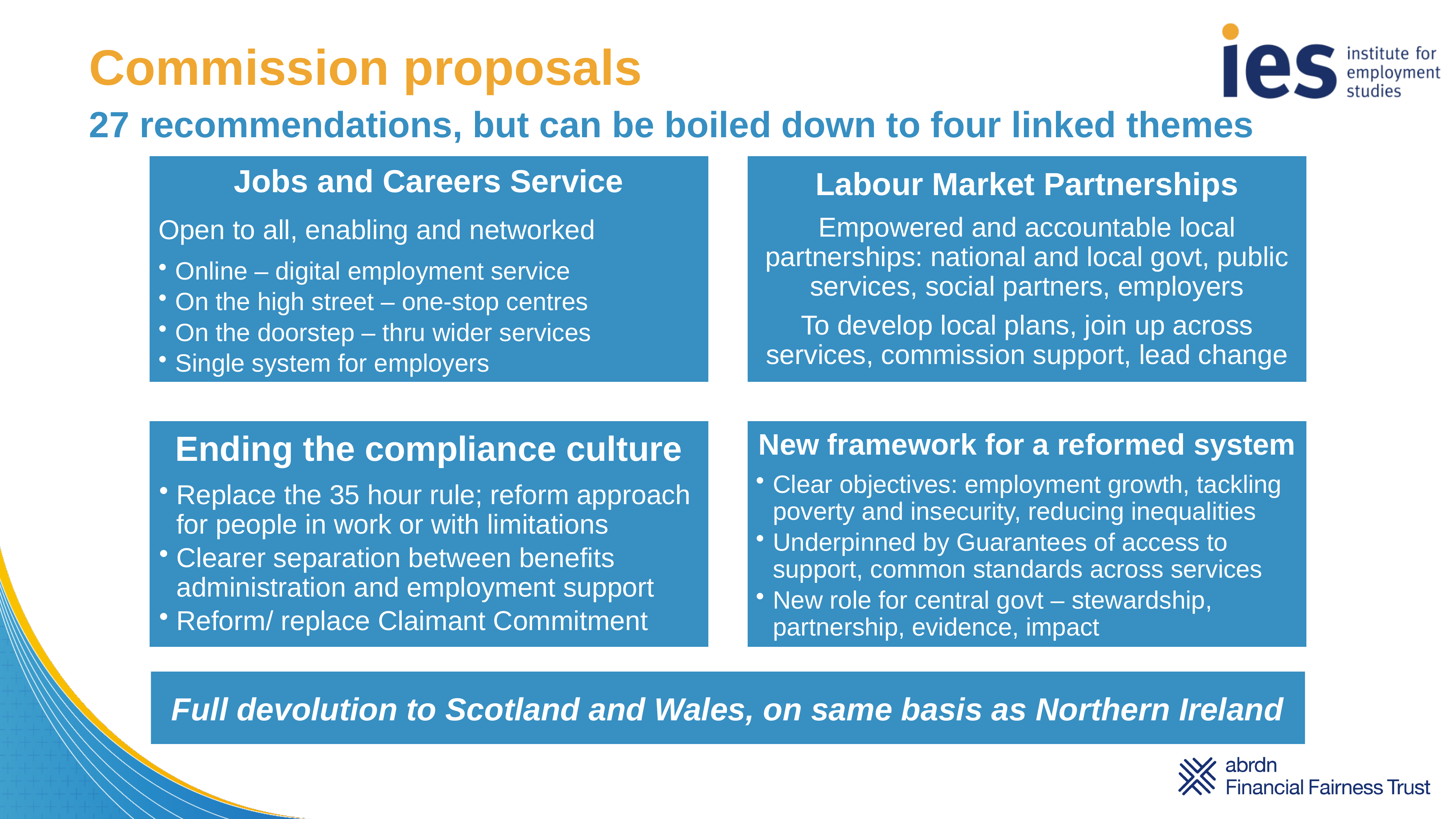

Commission proposals
# 27 recommendations, but can be boiled down to four linked themes
Jobs and Careers Service
Open to all, enabling and networked
Online – digital employment service
On the high street – one-stop centres
On the doorstep – thru wider services
Single system for employers
Labour Market Partnerships
Empowered and accountable local partnerships: national and local govt, public services, social partners, employers
To develop local plans, join up across services, commission support, lead change
Ending the compliance culture
Replace the 35 hour rule; reform approach for people in work or with limitations
Clearer separation between benefits administration and employment support
Reform/ replace Claimant Commitment
New framework for a reformed system
Clear objectives: employment growth, tackling poverty and insecurity, reducing inequalities
Underpinned by Guarantees of access to support, common standards across services
New role for central govt – stewardship, partnership, evidence, impact
Full devolution to Scotland and Wales, on same basis as Northern Ireland